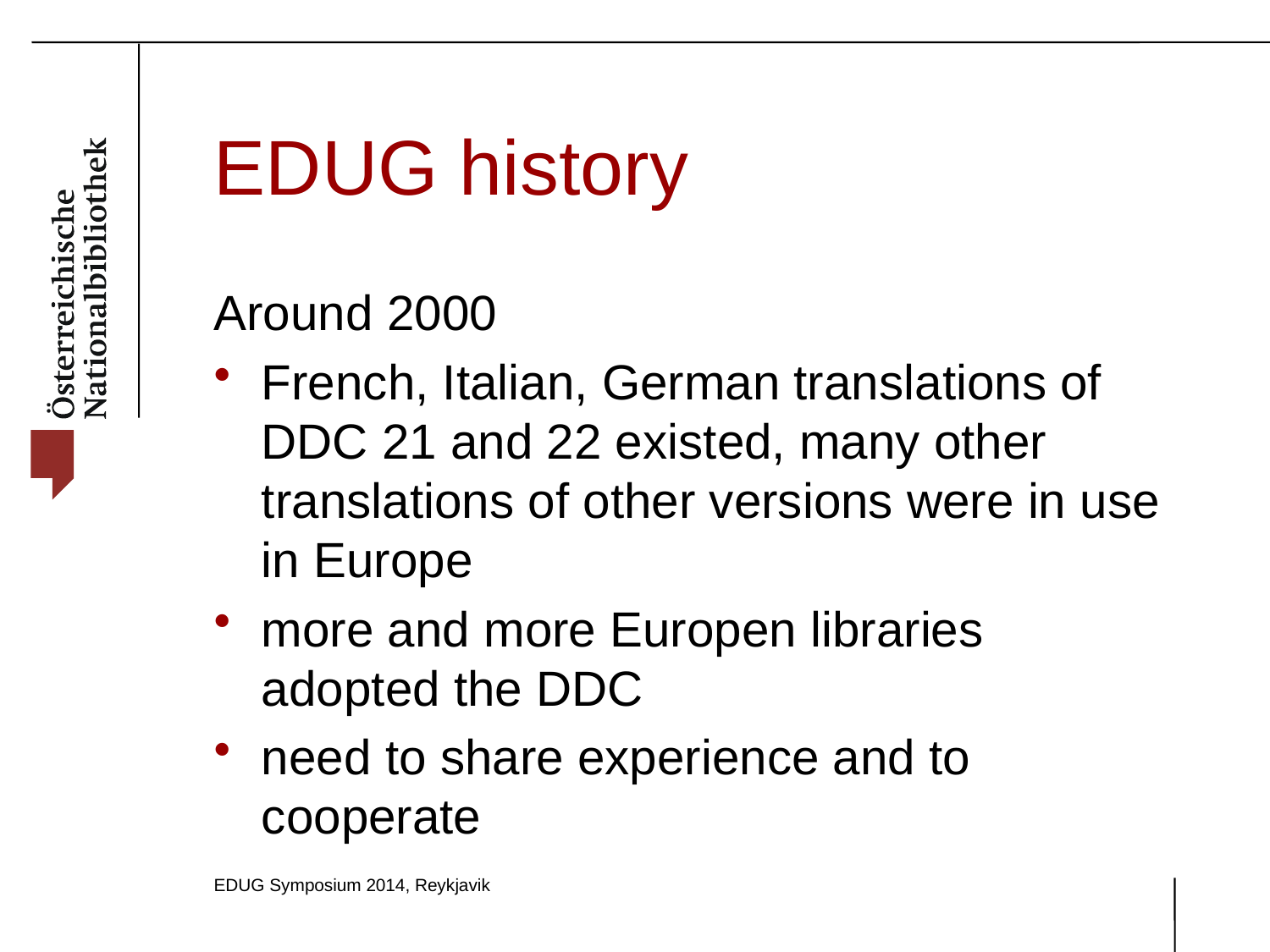

# EDUG history
Around 2000
French, Italian, German translations of DDC 21 and 22 existed, many other translations of other versions were in use in Europe
more and more Europen libraries adopted the DDC
need to share experience and to cooperate

EDUG Symposium 2014, Reykjavik